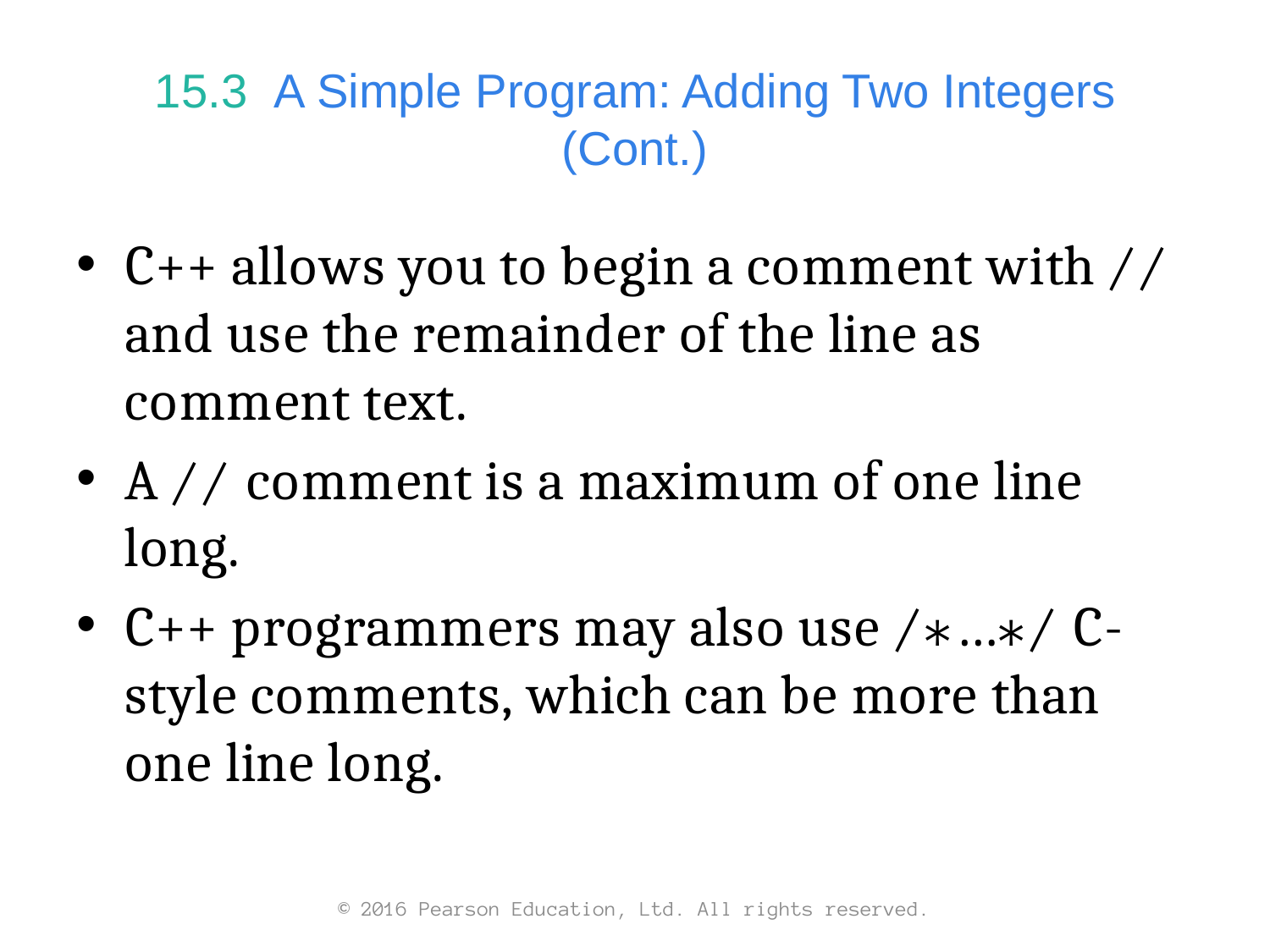

# 15.3  A Simple Program: Adding Two Integers (Cont.)
C++ allows you to begin a comment with // and use the remainder of the line as comment text.
A // comment is a maximum of one line long.
C++ programmers may also use /*…*/ C-style comments, which can be more than one line long.
© 2016 Pearson Education, Ltd. All rights reserved.